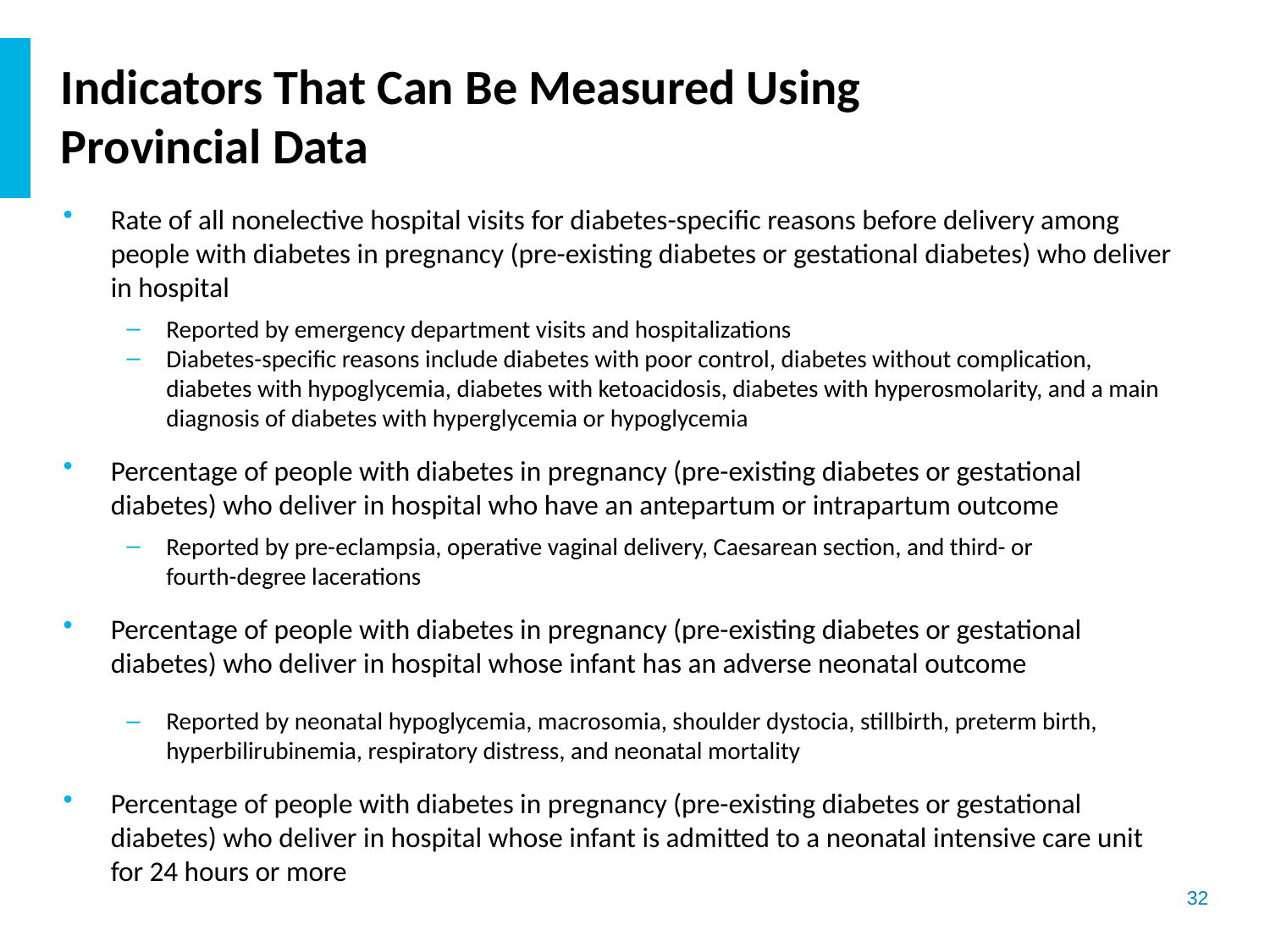

# Indicators That Can Be Measured Using Provincial Data
Rate of all nonelective hospital visits for diabetes-specific reasons before delivery among people with diabetes in pregnancy (pre-existing diabetes or gestational diabetes) who deliver in hospital
Reported by emergency department visits and hospitalizations
Diabetes-specific reasons include diabetes with poor control, diabetes without complication, diabetes with hypoglycemia, diabetes with ketoacidosis, diabetes with hyperosmolarity, and a main diagnosis of diabetes with hyperglycemia or hypoglycemia
Percentage of people with diabetes in pregnancy (pre-existing diabetes or gestational diabetes) who deliver in hospital who have an antepartum or intrapartum outcome
Reported by pre-eclampsia, operative vaginal delivery, Caesarean section, and third- or
fourth-degree lacerations
Percentage of people with diabetes in pregnancy (pre-existing diabetes or gestational diabetes) who deliver in hospital whose infant has an adverse neonatal outcome
Reported by neonatal hypoglycemia, macrosomia, shoulder dystocia, stillbirth, preterm birth, hyperbilirubinemia, respiratory distress, and neonatal mortality
Percentage of people with diabetes in pregnancy (pre-existing diabetes or gestational diabetes) who deliver in hospital whose infant is admitted to a neonatal intensive care unit for 24 hours or more